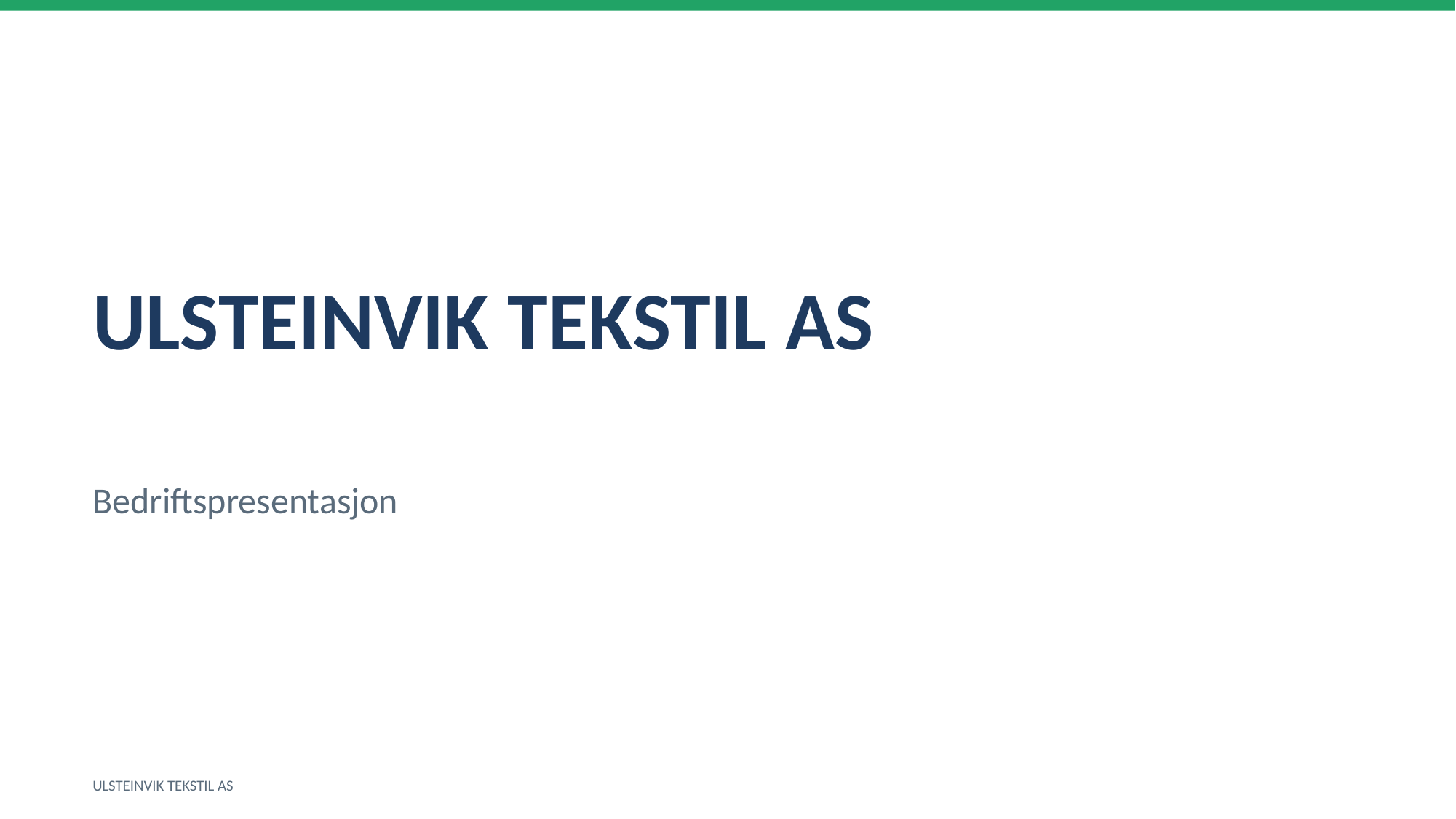

ULSTEINVIK TEKSTIL AS
Bedriftspresentasjon
ULSTEINVIK TEKSTIL AS